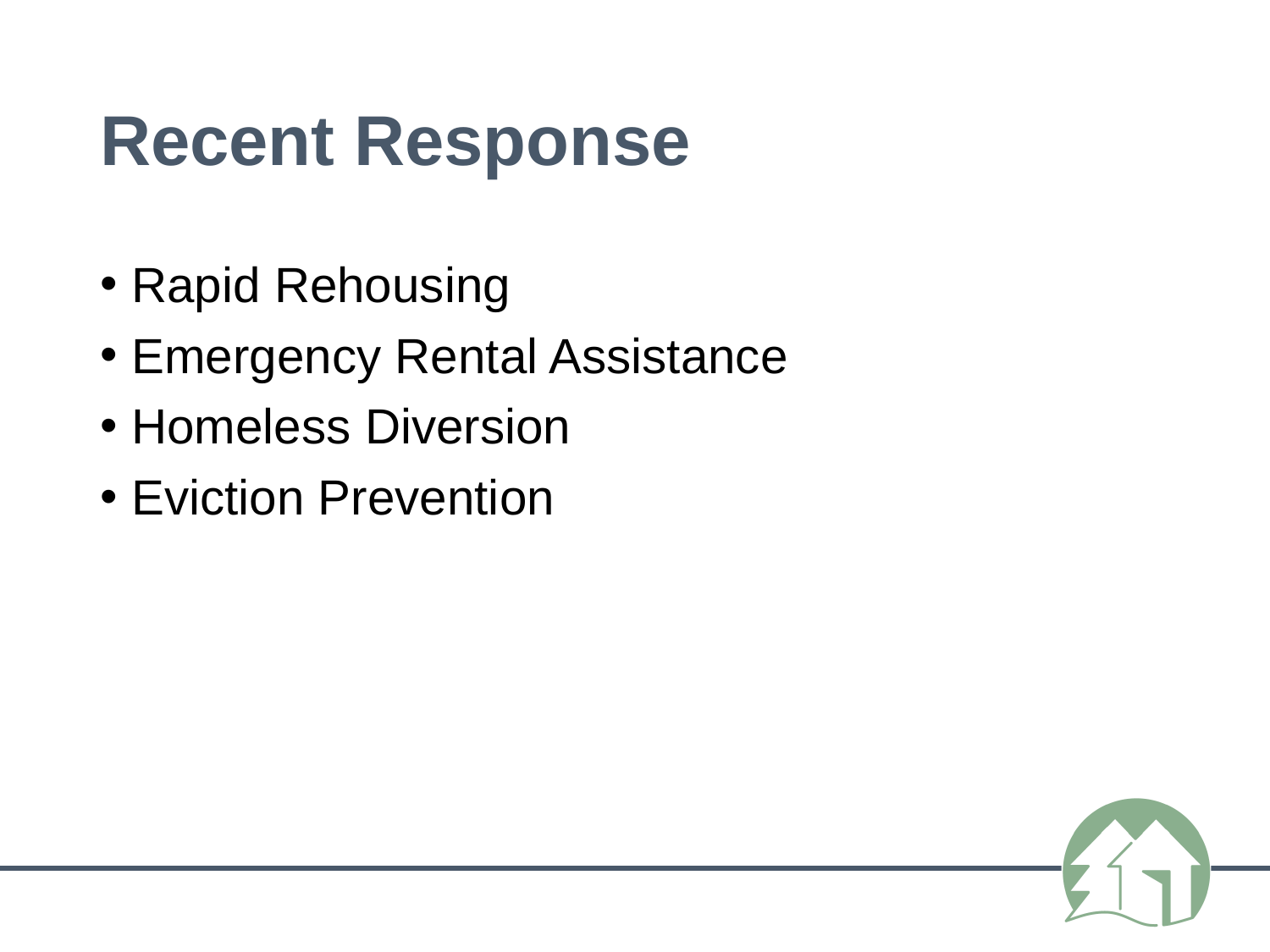

# Recent Response
Rapid Rehousing
Emergency Rental Assistance
Homeless Diversion
Eviction Prevention